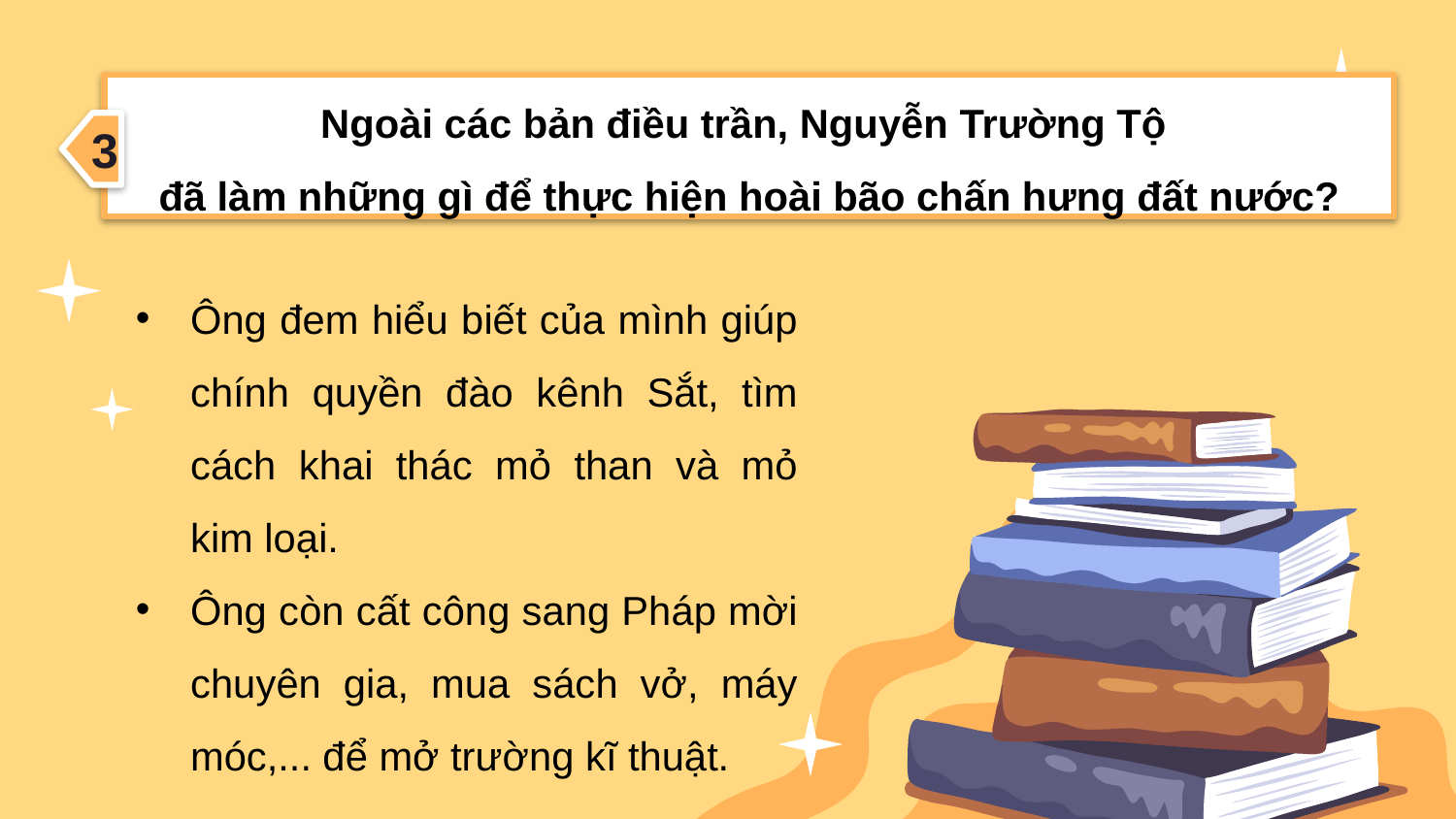

Ngoài các bản điều trần, Nguyễn Trường Tộ
đã làm những gì để thực hiện hoài bão chấn hưng đất nước?
3
Ông đem hiểu biết của mình giúp chính quyền đào kênh Sắt, tìm cách khai thác mỏ than và mỏ kim loại.
Ông còn cất công sang Pháp mời chuyên gia, mua sách vở, máy móc,... để mở trường kĩ thuật.